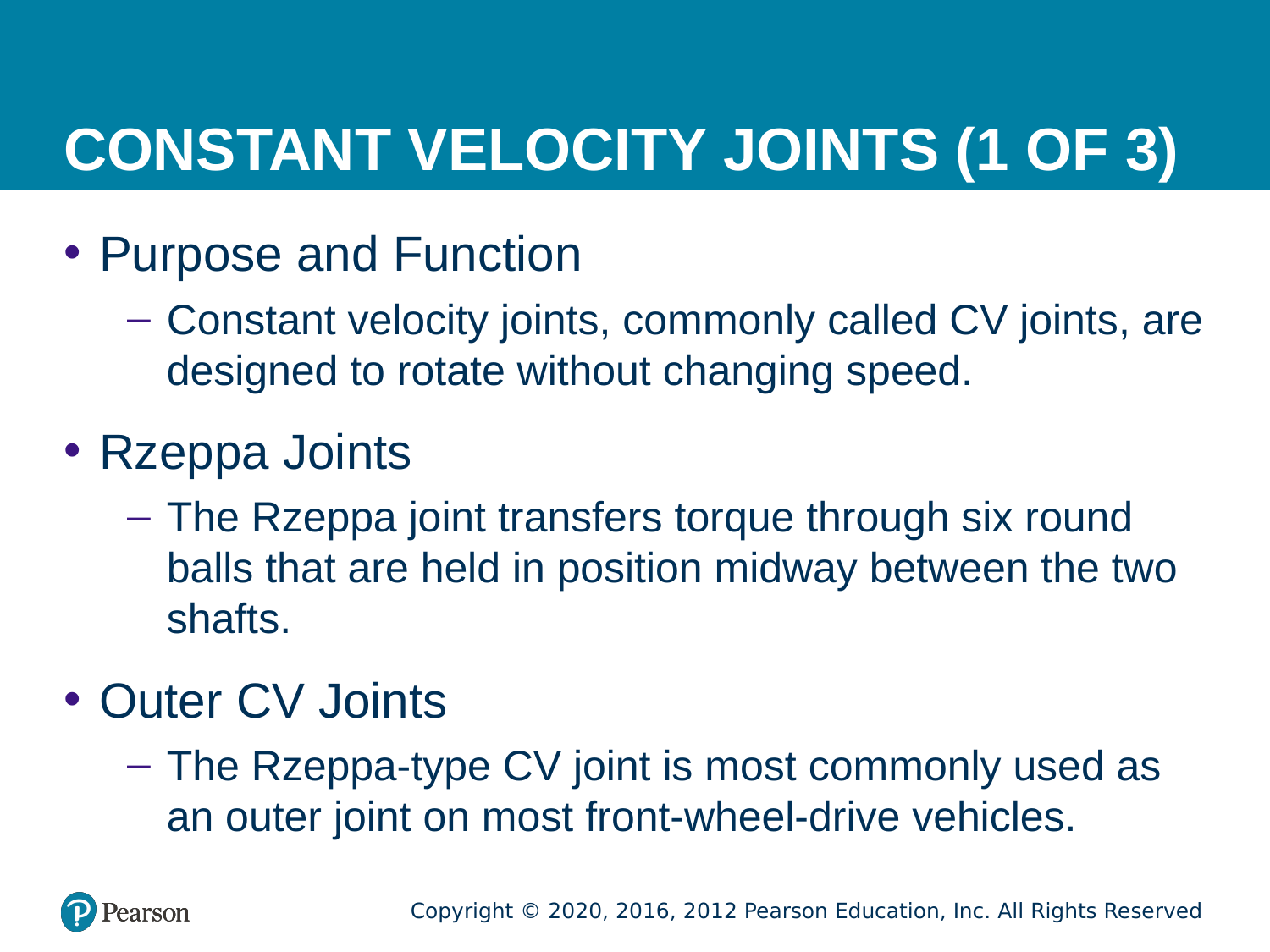

# CONSTANT VELOCITY JOINTS (1 OF 3)
Purpose and Function
Constant velocity joints, commonly called CV joints, are designed to rotate without changing speed.
Rzeppa Joints
The Rzeppa joint transfers torque through six round balls that are held in position midway between the two shafts.
Outer CV Joints
The Rzeppa-type CV joint is most commonly used as an outer joint on most front-wheel-drive vehicles.